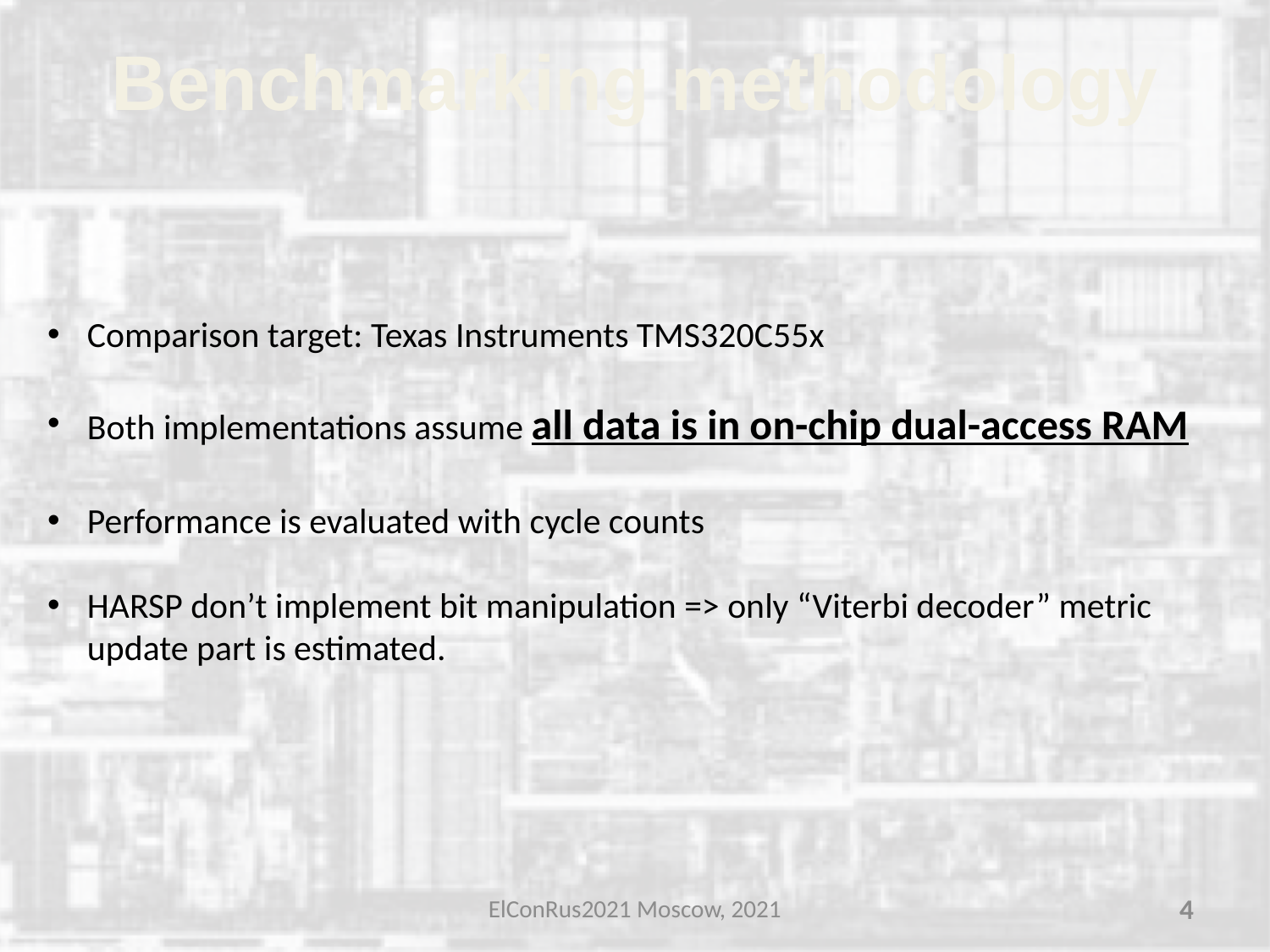

# Benchmarking methodology
Comparison target: Texas Instruments TMS320C55x

Both implementations assume all data is in on-chip dual-access RAM

Performance is evaluated with cycle counts

HARSP don’t implement bit manipulation => only “Viterbi decoder” metric update part is estimated.
ElConRus2021 Moscow, 2021
4